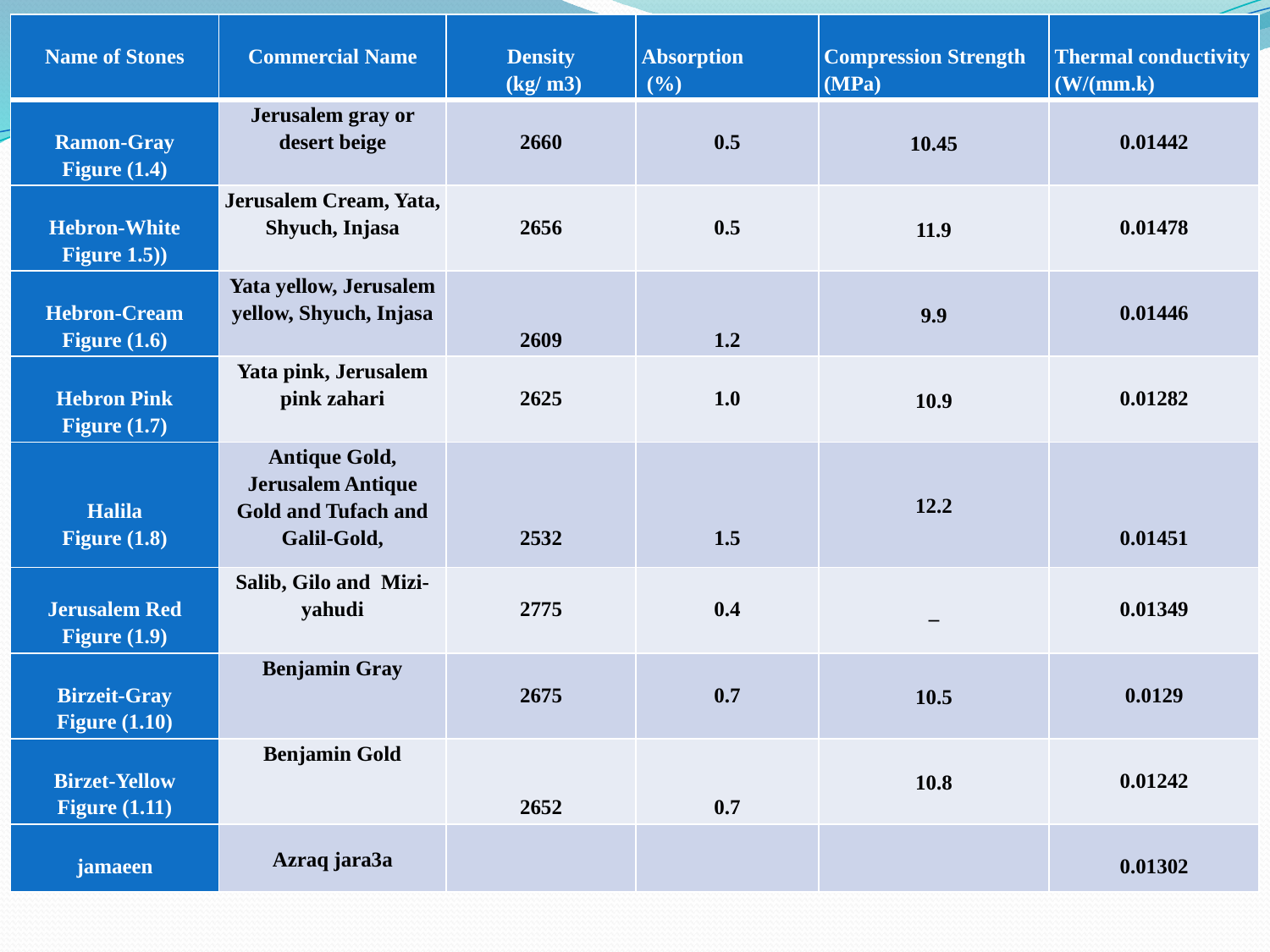

| Name of Stones | Commercial Name | Density (kg/ m3) | Absorption (%) | Compression Strength (MPa) | Thermal conductivity (W/(mm.k) |
| --- | --- | --- | --- | --- | --- |
| Ramon-Gray Figure (1.4) | Jerusalem gray or desert beige | 2660 | 0.5 | 10.45 | 0.01442 |
| Hebron-White Figure 1.5)) | Jerusalem Cream, Yata, Shyuch, Injasa | 2656 | 0.5 | 11.9 | 0.01478 |
| Hebron-Cream Figure (1.6) | Yata yellow, Jerusalem yellow, Shyuch, Injasa | 2609 | 1.2 | 9.9 | 0.01446 |
| Hebron Pink Figure (1.7) | Yata pink, Jerusalem pink zahari | 2625 | 1.0 | 10.9 | 0.01282 |
| Halila Figure (1.8) | Antique Gold, Jerusalem Antique Gold and Tufach and Galil-Gold, | 2532 | 1.5 | 12.2 | 0.01451 |
| Jerusalem Red Figure (1.9) | Salib, Gilo and Mizi-yahudi | 2775 | 0.4 | \_ | 0.01349 |
| Birzeit-Gray Figure (1.10) | Benjamin Gray | 2675 | 0.7 | 10.5 | 0.0129 |
| Birzet-Yellow Figure (1.11) | Benjamin Gold | 2652 | 0.7 | 10.8 | 0.01242 |
| jamaeen | Azraq jara3a |  |  |  | 0.01302 |